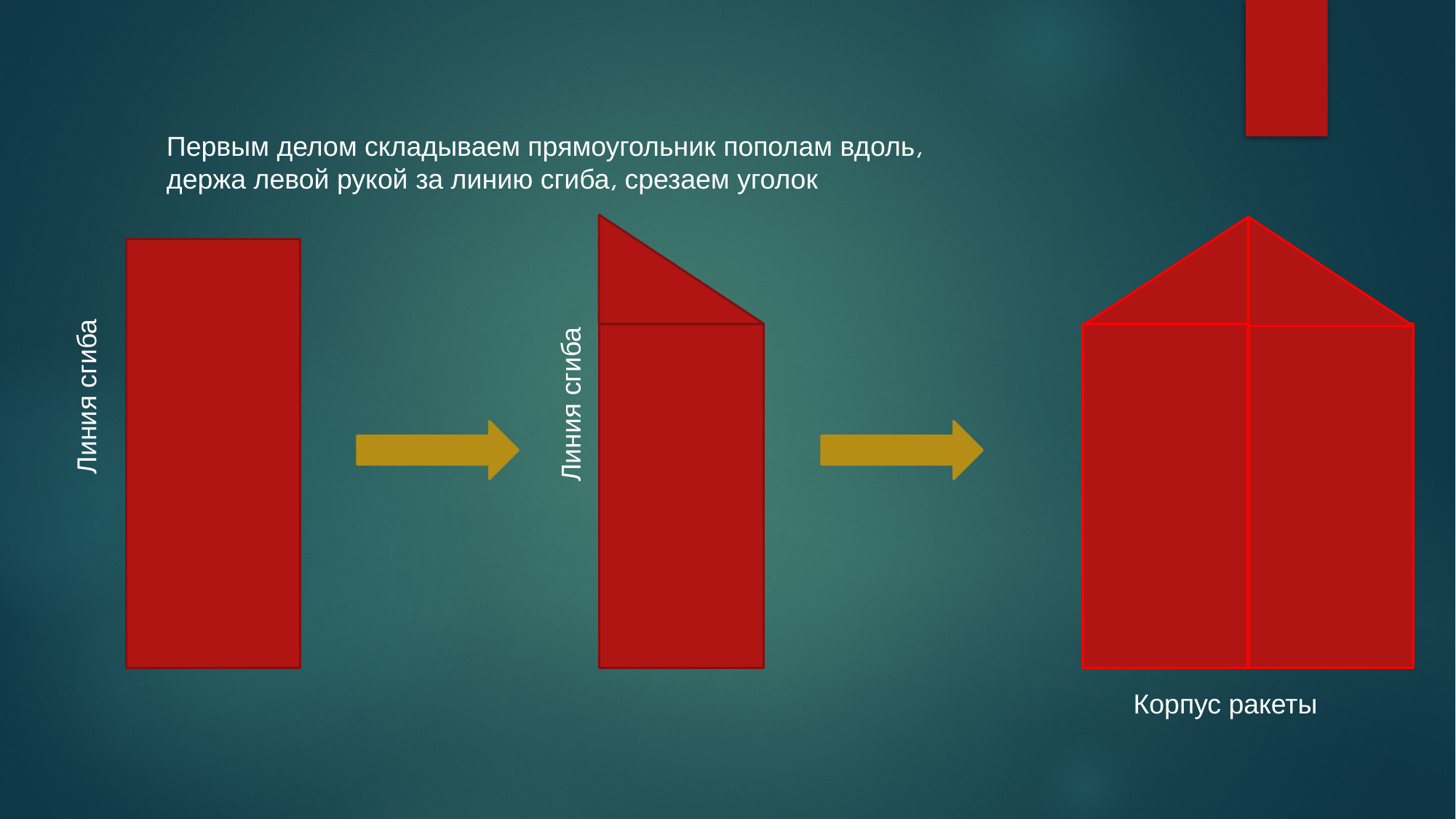

Первым делом складываем прямоугольник пополам вдоль, держа левой рукой за линию сгиба, срезаем уголок

Линия сгиба
Линия сгиба

Корпус ракеты